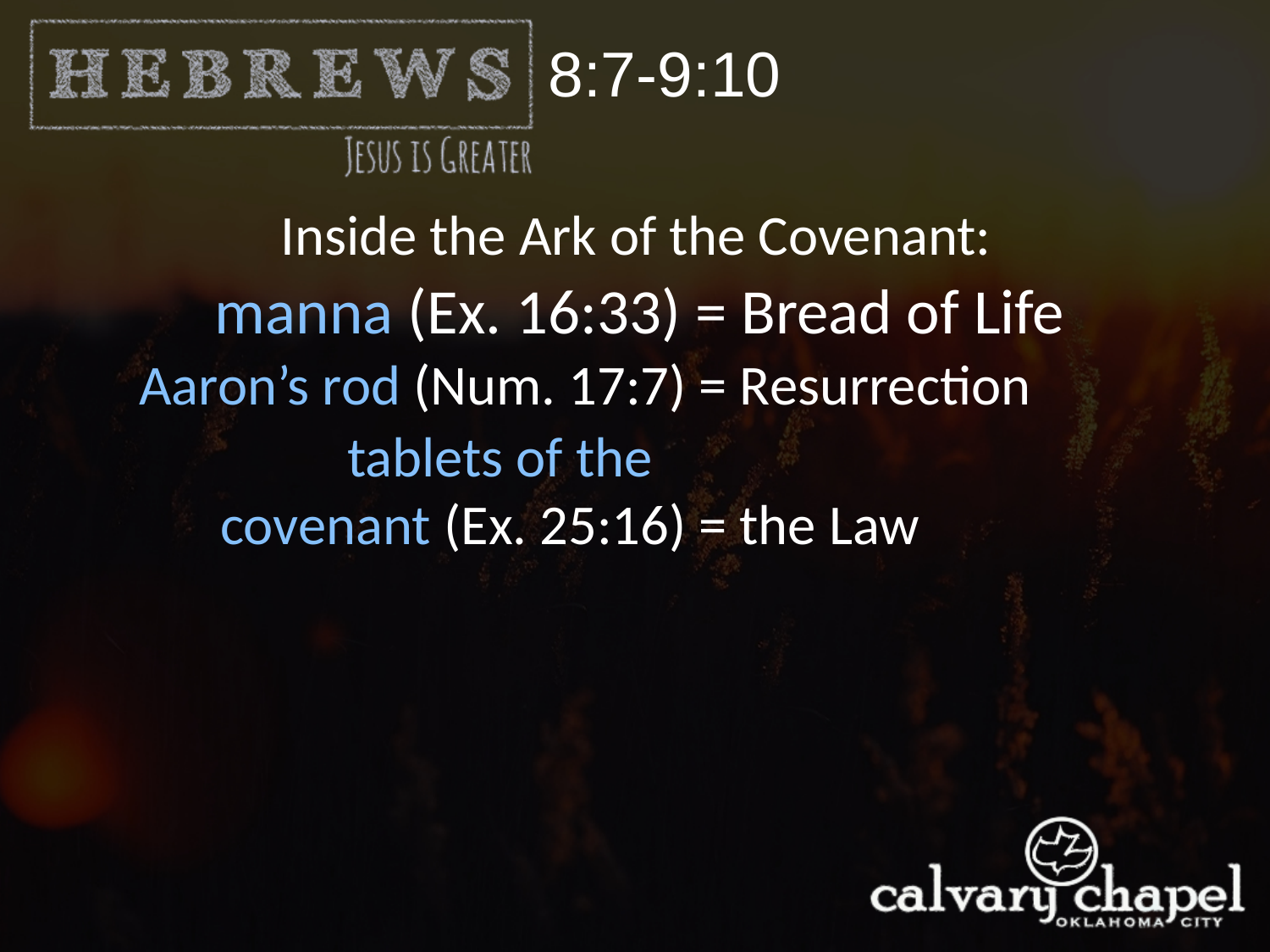

8:7-9:10
Inside the Ark of the Covenant:
manna (Ex. 16:33) = Bread of Life
Aaron’s rod (Num. 17:7) = Resurrection
                 tablets of the
       covenant (Ex. 25:16) = the Law